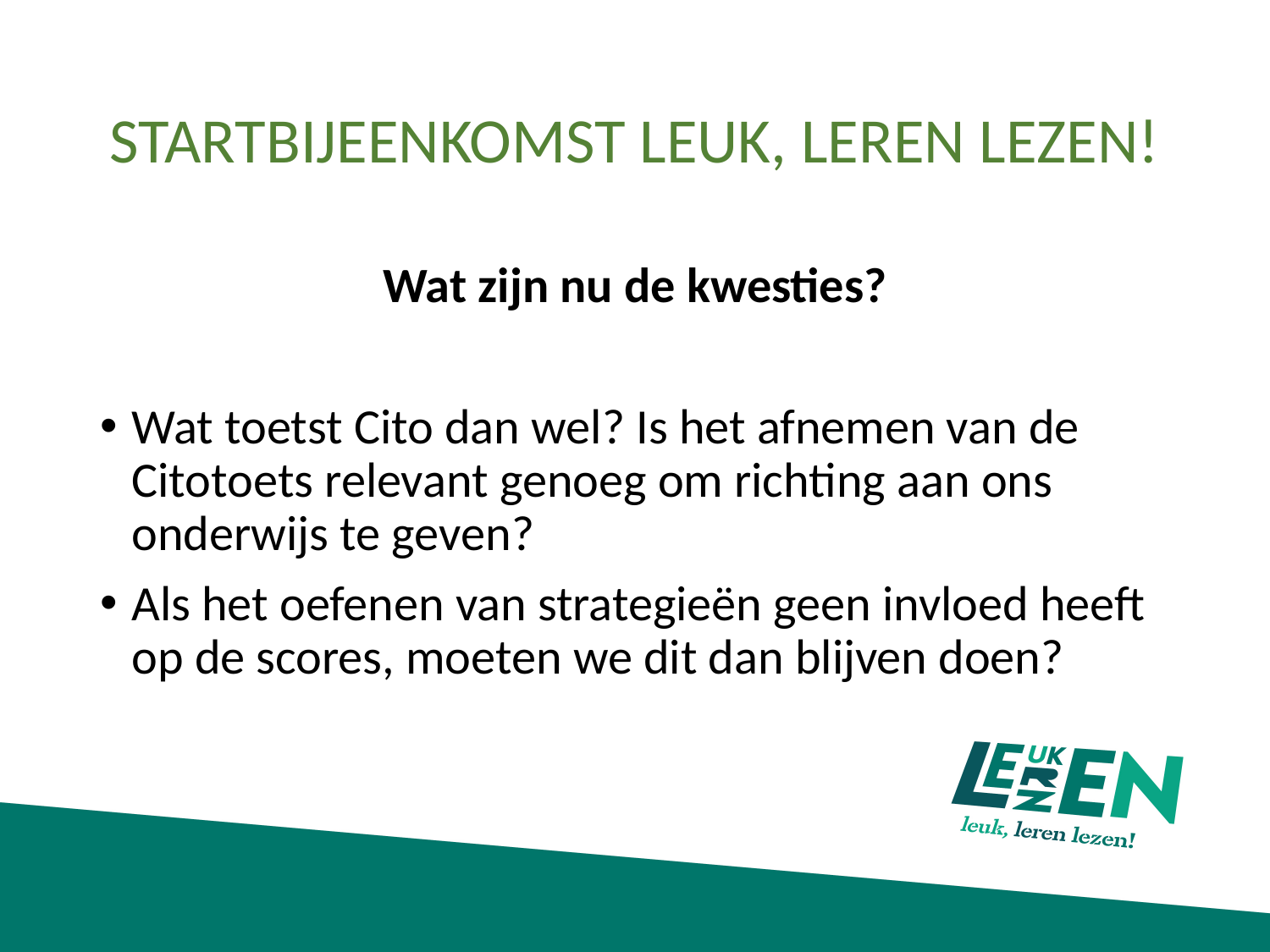

# STARTBIJEENKOMST LEUK, LEREN LEZEN!
Wat zijn nu de kwesties?

Wat toetst Cito dan wel? Is het afnemen van de Citotoets relevant genoeg om richting aan ons onderwijs te geven?
Als het oefenen van strategieën geen invloed heeft op de scores, moeten we dit dan blijven doen?